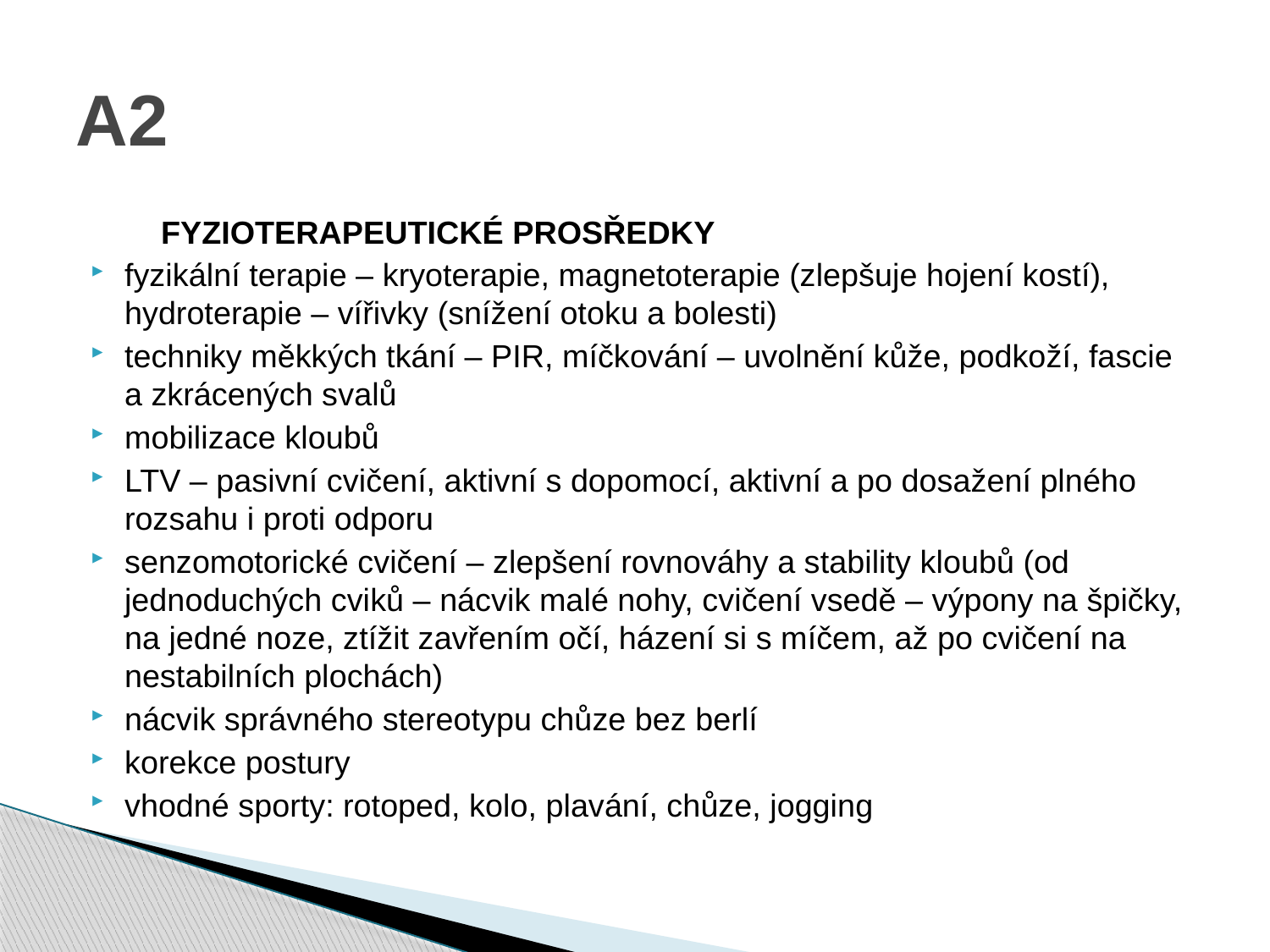

# A2
	FYZIOTERAPEUTICKÉ PROSŘEDKY
fyzikální terapie – kryoterapie, magnetoterapie (zlepšuje hojení kostí), hydroterapie – vířivky (snížení otoku a bolesti)
techniky měkkých tkání – PIR, míčkování – uvolnění kůže, podkoží, fascie a zkrácených svalů
mobilizace kloubů
LTV – pasivní cvičení, aktivní s dopomocí, aktivní a po dosažení plného rozsahu i proti odporu
senzomotorické cvičení – zlepšení rovnováhy a stability kloubů (od jednoduchých cviků – nácvik malé nohy, cvičení vsedě – výpony na špičky, na jedné noze, ztížit zavřením očí, házení si s míčem, až po cvičení na nestabilních plochách)
nácvik správného stereotypu chůze bez berlí
korekce postury
vhodné sporty: rotoped, kolo, plavání, chůze, jogging